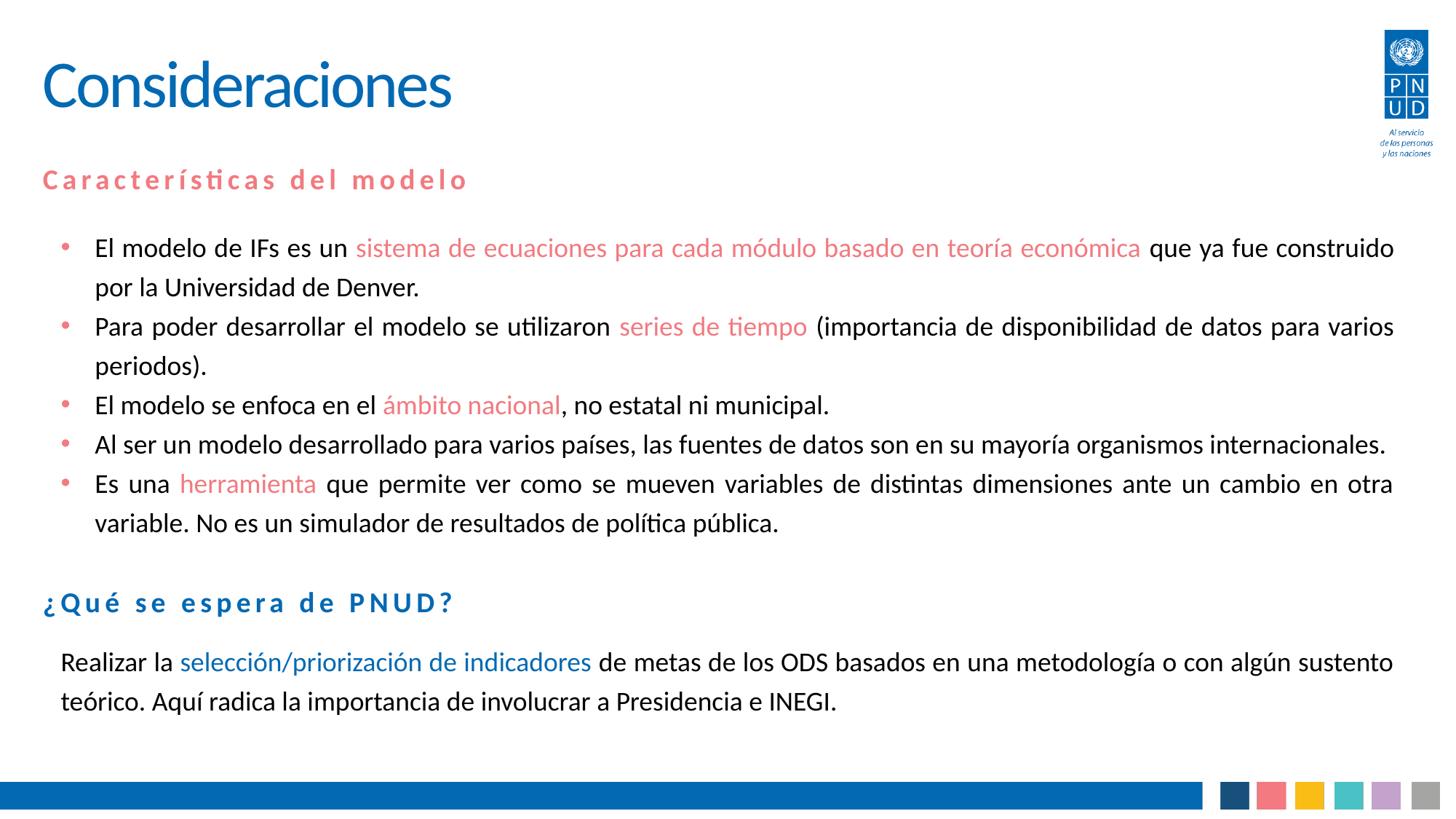

# Consideraciones
Características del modelo
El modelo de IFs es un sistema de ecuaciones para cada módulo basado en teoría económica que ya fue construido por la Universidad de Denver.
Para poder desarrollar el modelo se utilizaron series de tiempo (importancia de disponibilidad de datos para varios periodos).
El modelo se enfoca en el ámbito nacional, no estatal ni municipal.
Al ser un modelo desarrollado para varios países, las fuentes de datos son en su mayoría organismos internacionales.
Es una herramienta que permite ver como se mueven variables de distintas dimensiones ante un cambio en otra variable. No es un simulador de resultados de política pública.
¿Qué se espera de PNUD?
Realizar la selección/priorización de indicadores de metas de los ODS basados en una metodología o con algún sustento teórico. Aquí radica la importancia de involucrar a Presidencia e INEGI.